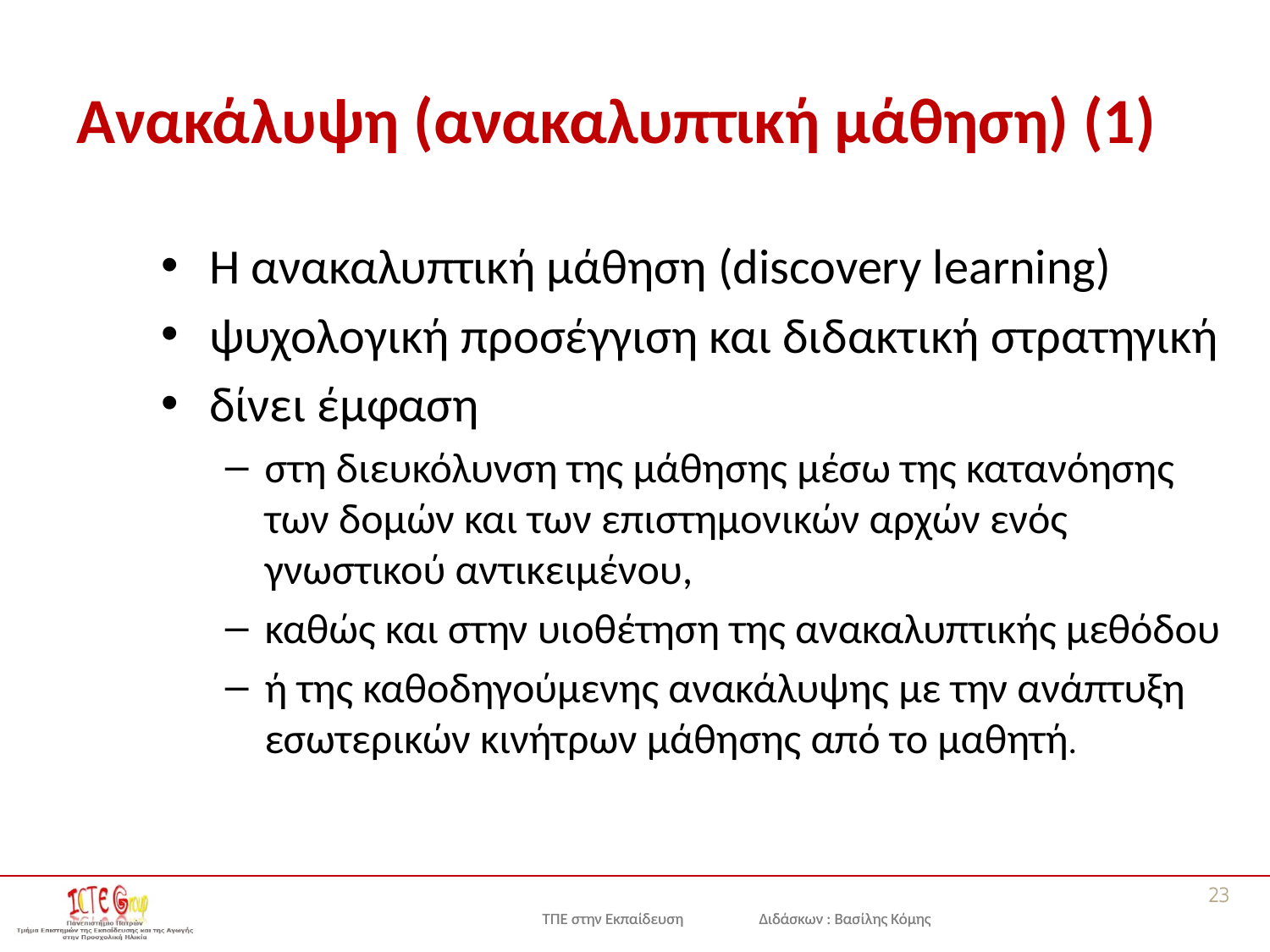

# Ανακάλυψη (ανακαλυπτική μάθηση) (1)
Η ανακαλυπτική μάθηση (discovery learning)
ψυχολογική προσέγγιση και διδακτική στρατηγική
δίνει έμφαση
στη διευκόλυνση της μάθησης μέσω της κατανόησης των δομών και των επιστημονικών αρχών ενός γνωστικού αντικειμένου,
καθώς και στην υιοθέτηση της ανακαλυπτικής μεθόδου
ή της καθοδηγούμενης ανακάλυψης με την ανάπτυξη εσωτερικών κινήτρων μάθησης από το μαθητή.
23